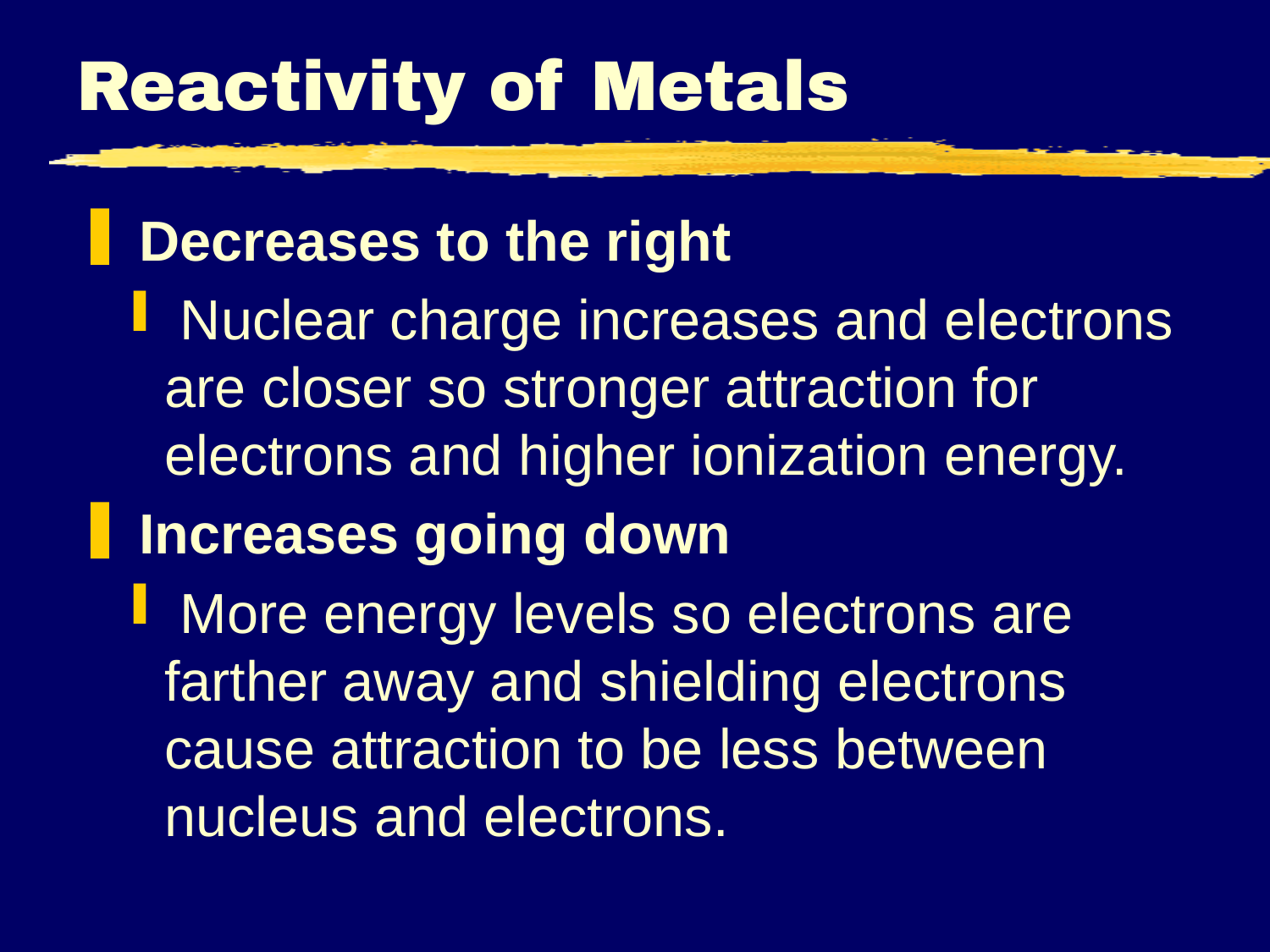

# Reactivity of Metals
 Decreases to the right
 Nuclear charge increases and electrons are closer so stronger attraction for electrons and higher ionization energy.
 Increases going down
 More energy levels so electrons are farther away and shielding electrons cause attraction to be less between nucleus and electrons.